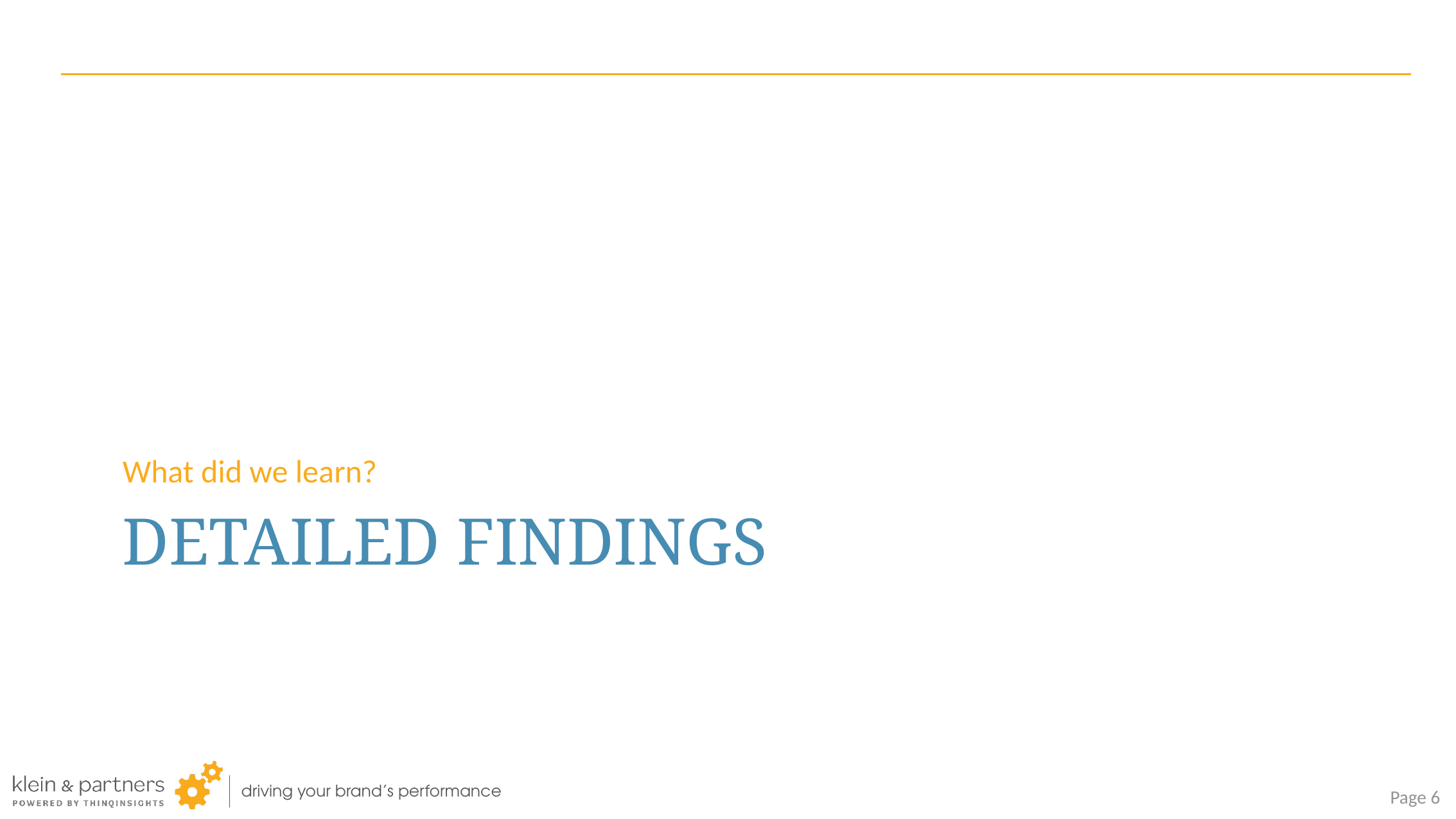

What did we learn?
# Detailed findings
Page 6